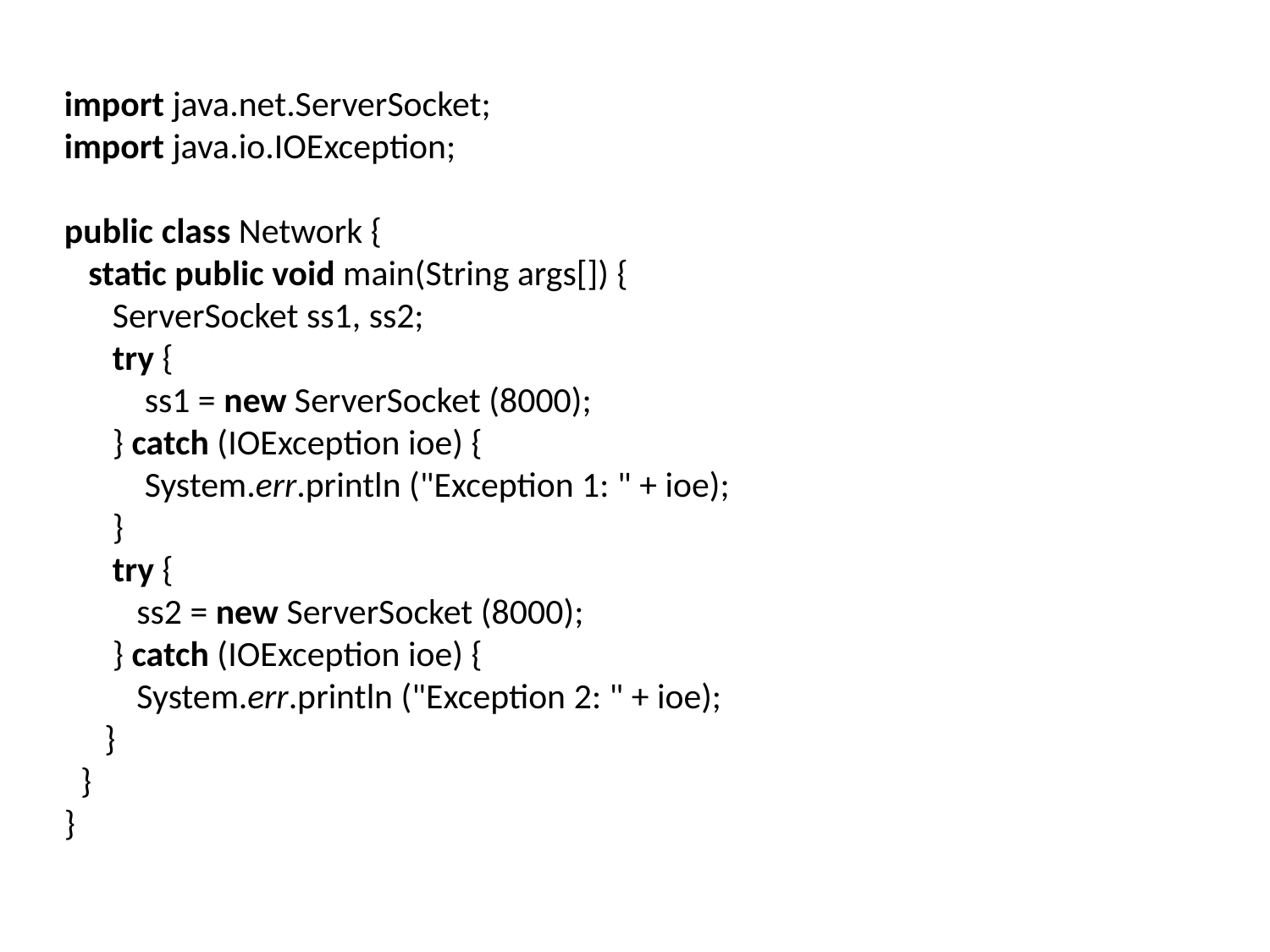

import java.net.ServerSocket;
import java.io.IOException;

public class Network {
   static public void main(String args[]) {
      ServerSocket ss1, ss2;
      try {
          ss1 = new ServerSocket (8000);
      } catch (IOException ioe) {
          System.err.println ("Exception 1: " + ioe);
      }
      try {
         ss2 = new ServerSocket (8000);
      } catch (IOException ioe) {
         System.err.println ("Exception 2: " + ioe);
     }
  }
}